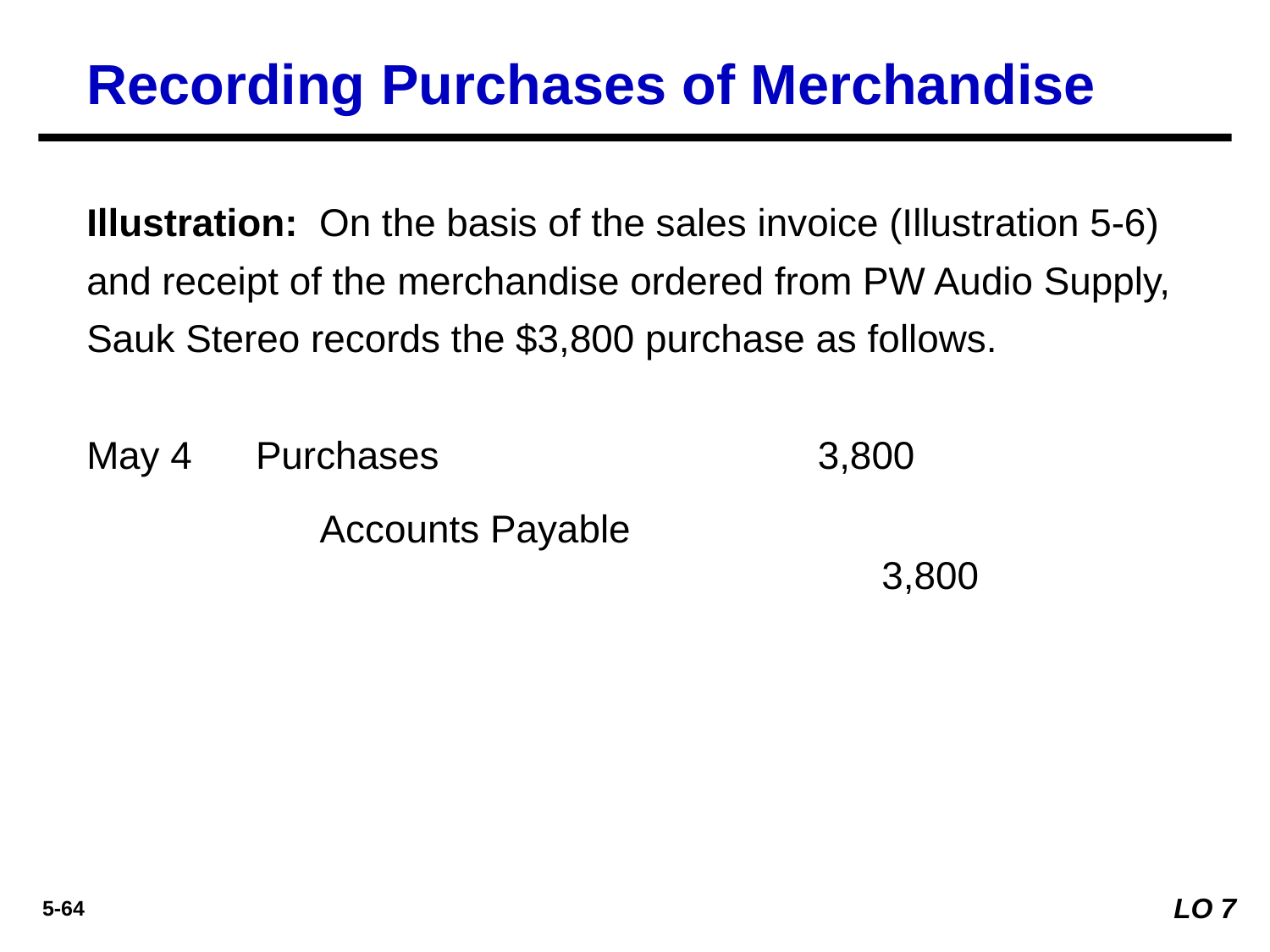

Recording Purchases of Merchandise

Illustration:  On the basis of the sales invoice (Illustration 5-6) and receipt of the merchandise ordered from PW Audio Supply, Sauk Stereo records the $3,800 purchase as follows.
May 4
Purchases	3,800
Accounts Payable  		3,800
LO 7